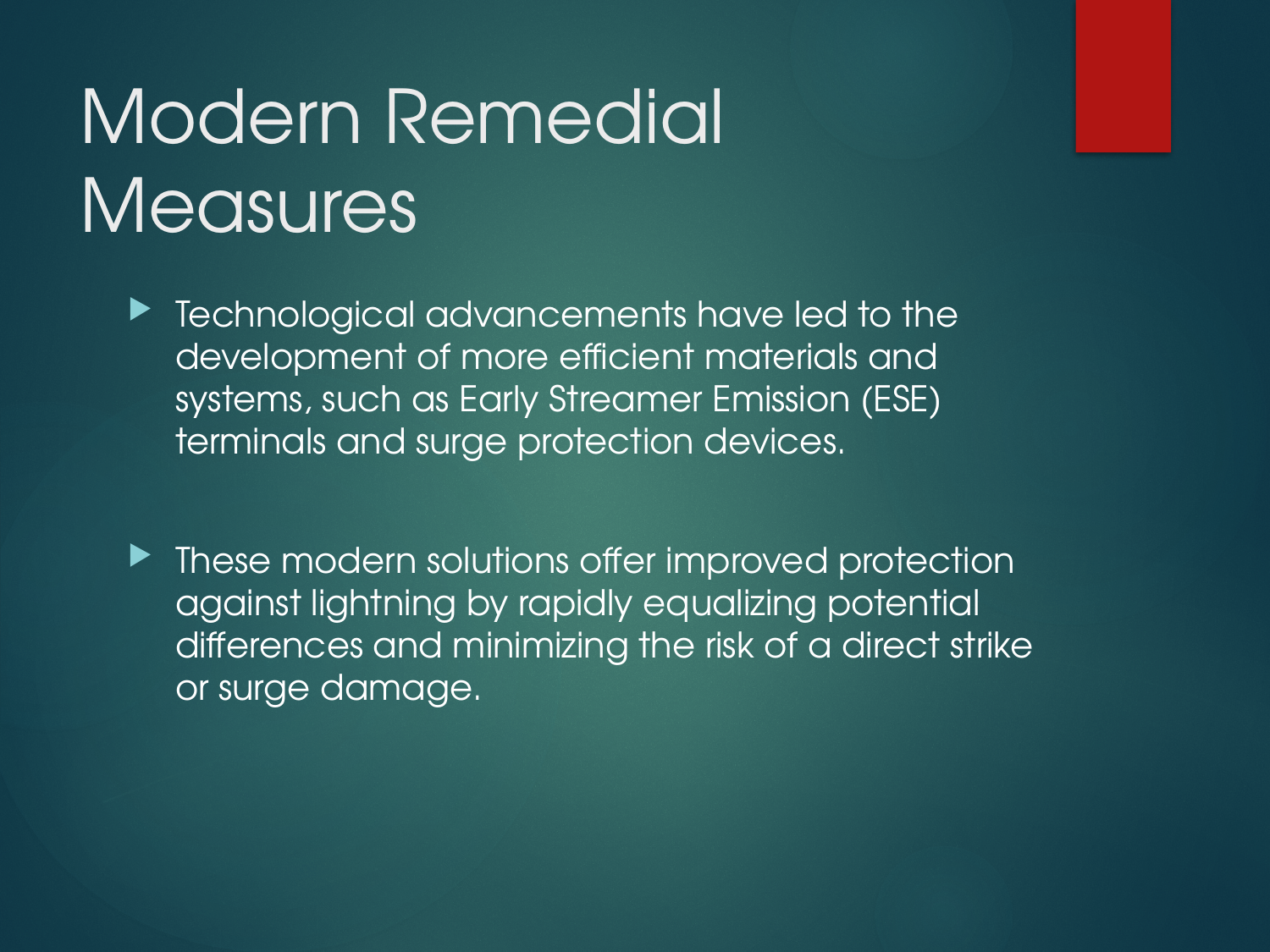

# Modern Remedial Measures
Technological advancements have led to the development of more efficient materials and systems, such as Early Streamer Emission (ESE) terminals and surge protection devices.

These modern solutions offer improved protection against lightning by rapidly equalizing potential differences and minimizing the risk of a direct strike or surge damage.